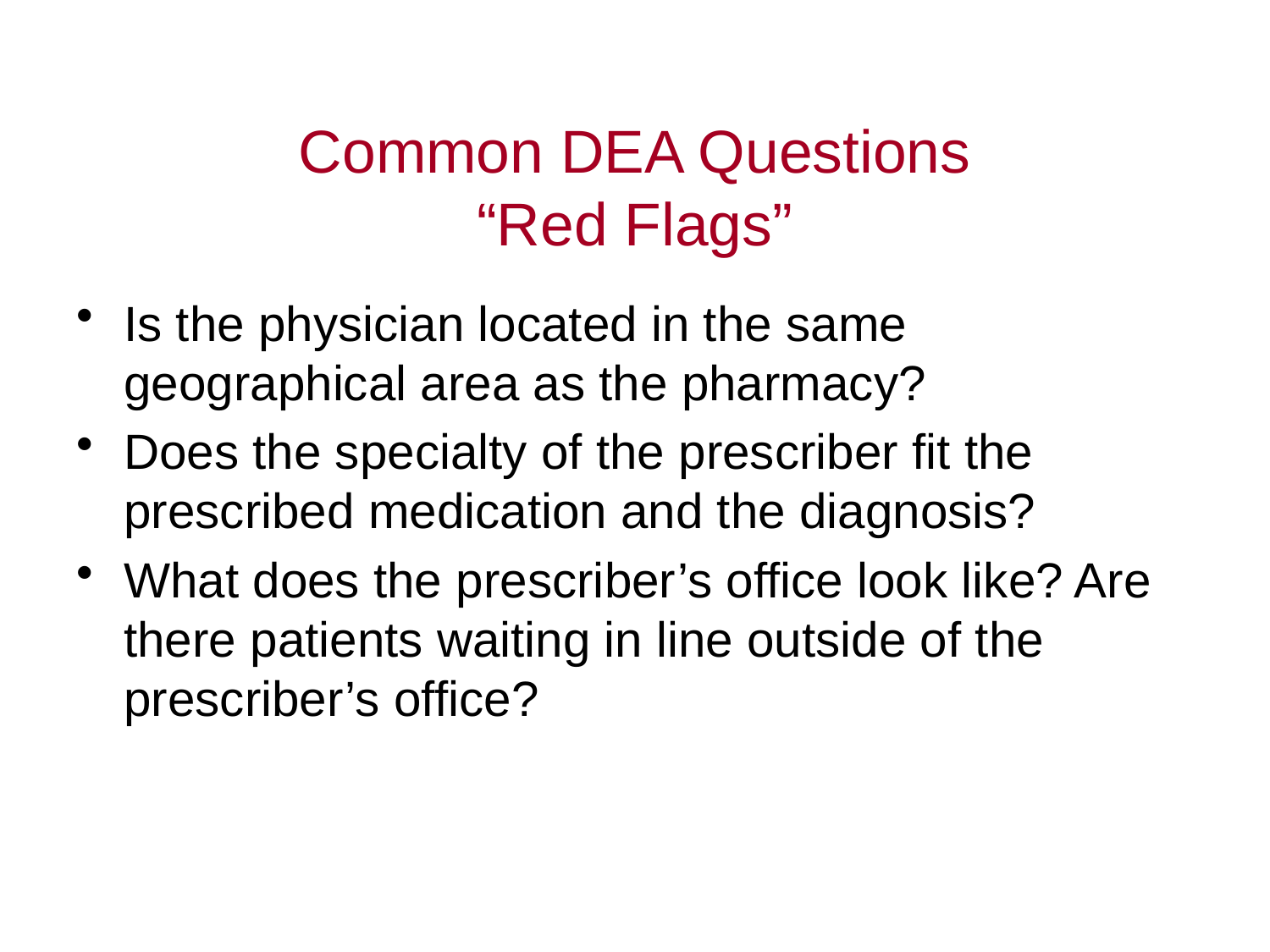

# Common DEA Questions “Red Flags”
Is the physician located in the same geographical area as the pharmacy?
Does the specialty of the prescriber fit the prescribed medication and the diagnosis?
What does the prescriber’s office look like? Are there patients waiting in line outside of the prescriber’s office?